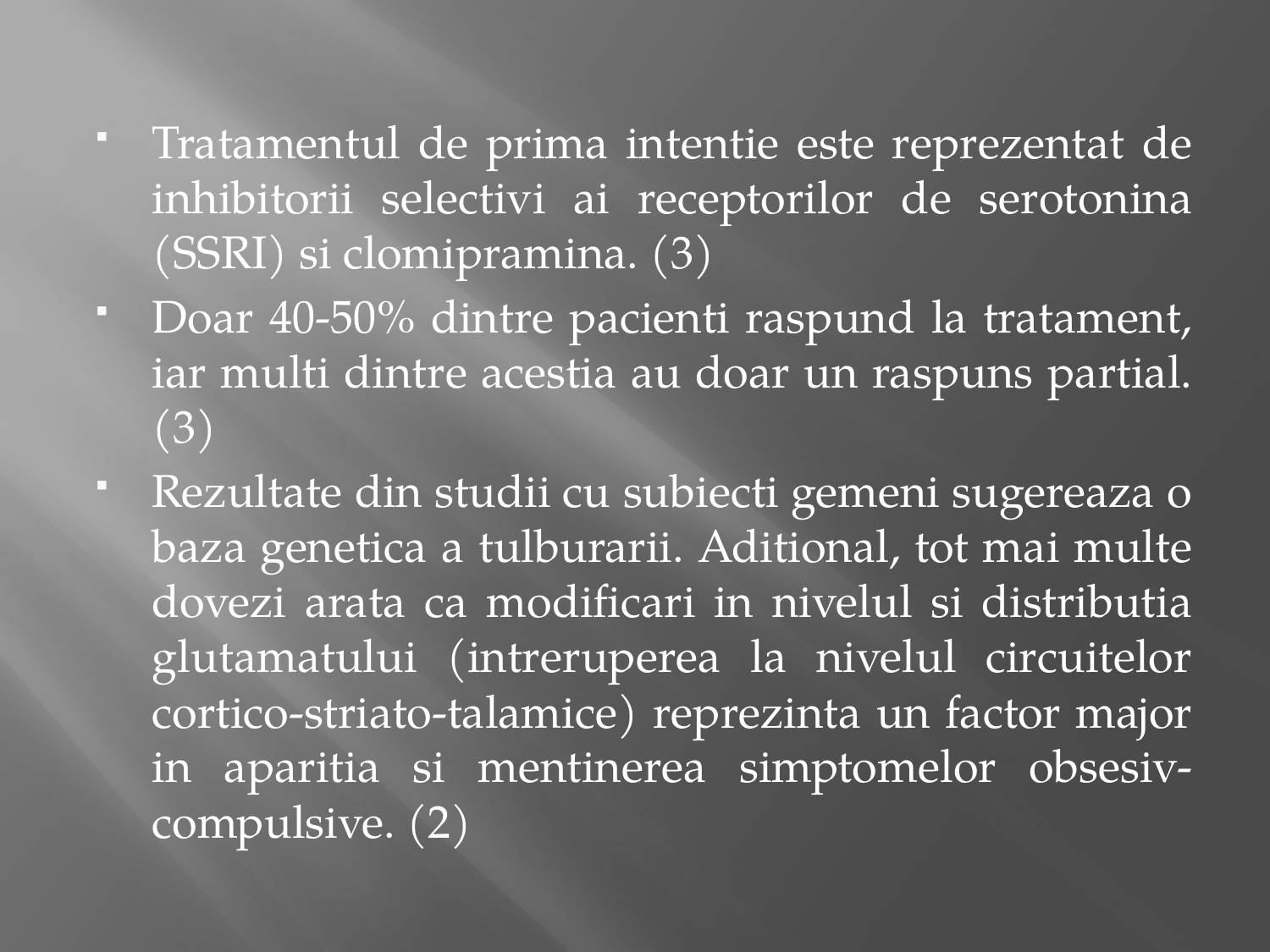

Tratamentul de prima intentie este reprezentat de inhibitorii selectivi ai receptorilor de serotonina (SSRI) si clomipramina. (3)
Doar 40-50% dintre pacienti raspund la tratament, iar multi dintre acestia au doar un raspuns partial. (3)
Rezultate din studii cu subiecti gemeni sugereaza o baza genetica a tulburarii. Aditional, tot mai multe dovezi arata ca modificari in nivelul si distributia glutamatului (intreruperea la nivelul circuitelor cortico-striato-talamice) reprezinta un factor major in aparitia si mentinerea simptomelor obsesiv-compulsive. (2)